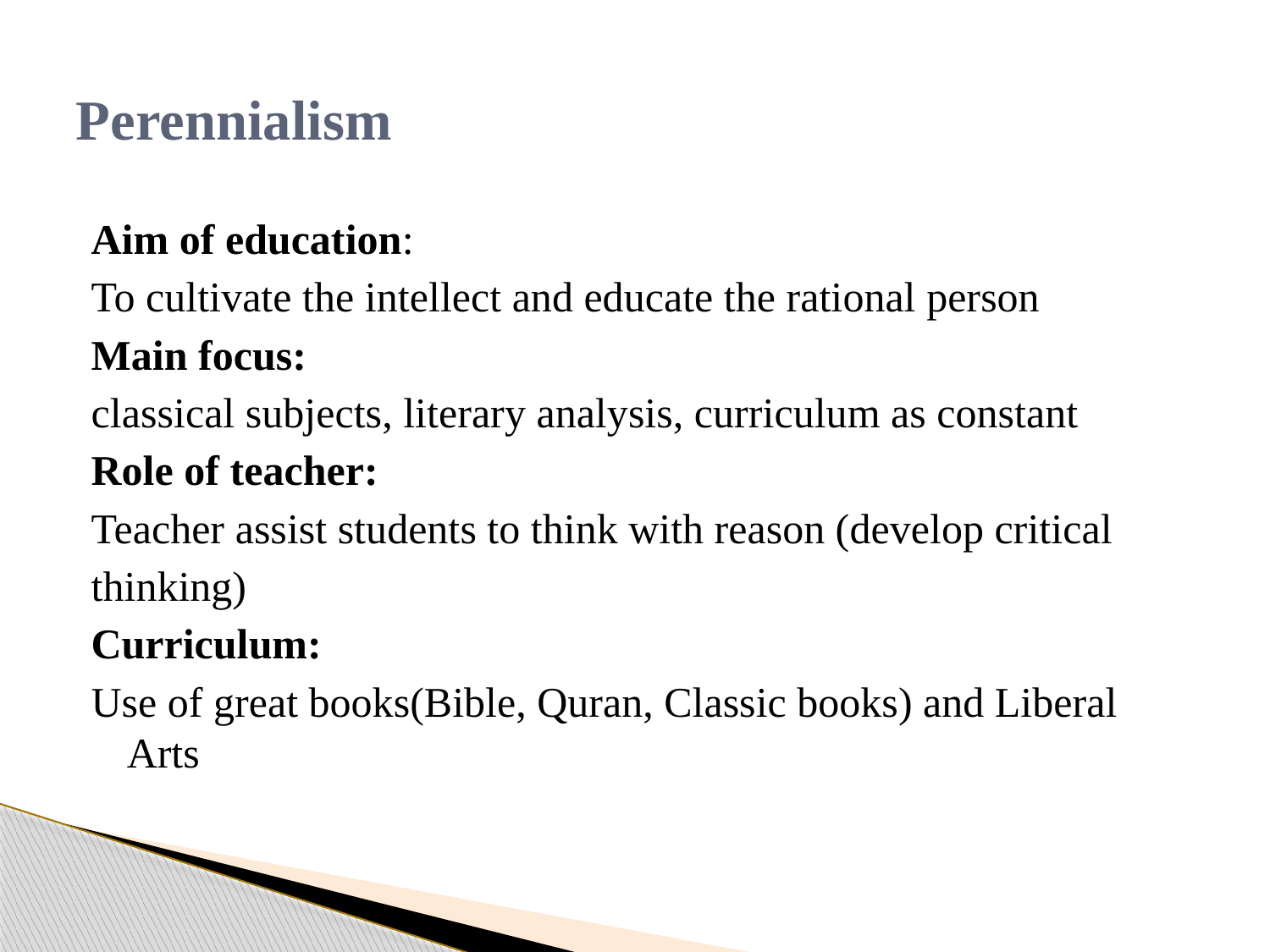

# Perennialism
Aim of education:
To cultivate the intellect and educate the rational person
Main focus:
classical subjects, literary analysis, curriculum as constant
Role of teacher:
Teacher assist students to think with reason (develop critical
thinking)
Curriculum:
Use of great books(Bible, Quran, Classic books) and Liberal Arts